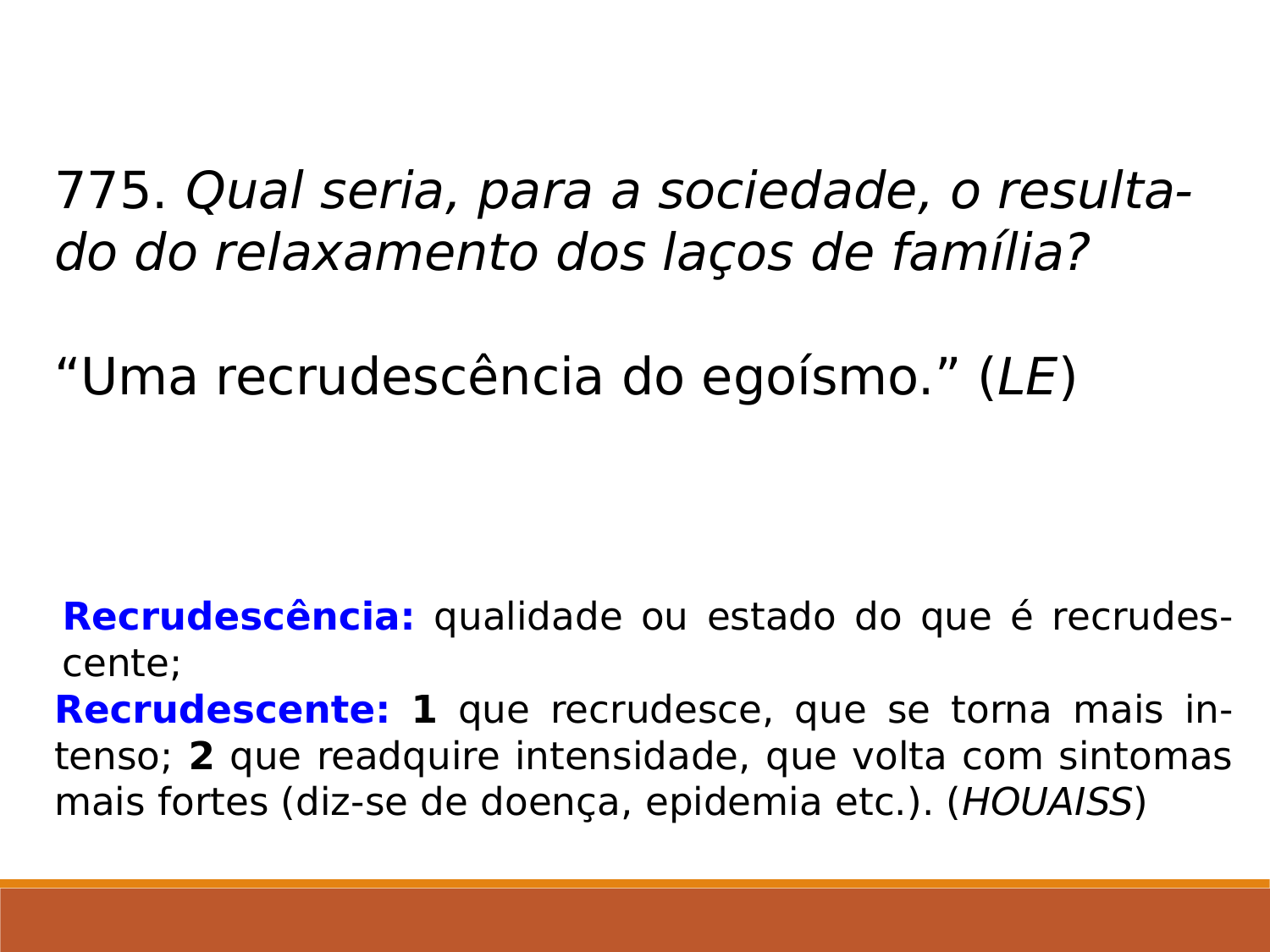

775. Qual seria, para a sociedade, o resulta-do do relaxamento dos laços de família?

“Uma recrudescência do egoísmo.” (LE)

Recrudescência: qualidade ou estado do que é recrudes-cente;
Recrudescente: 1 que recrudesce, que se torna mais in-tenso; 2 que readquire intensidade, que volta com sintomas mais fortes (diz-se de doença, epidemia etc.). (HOUAISS)